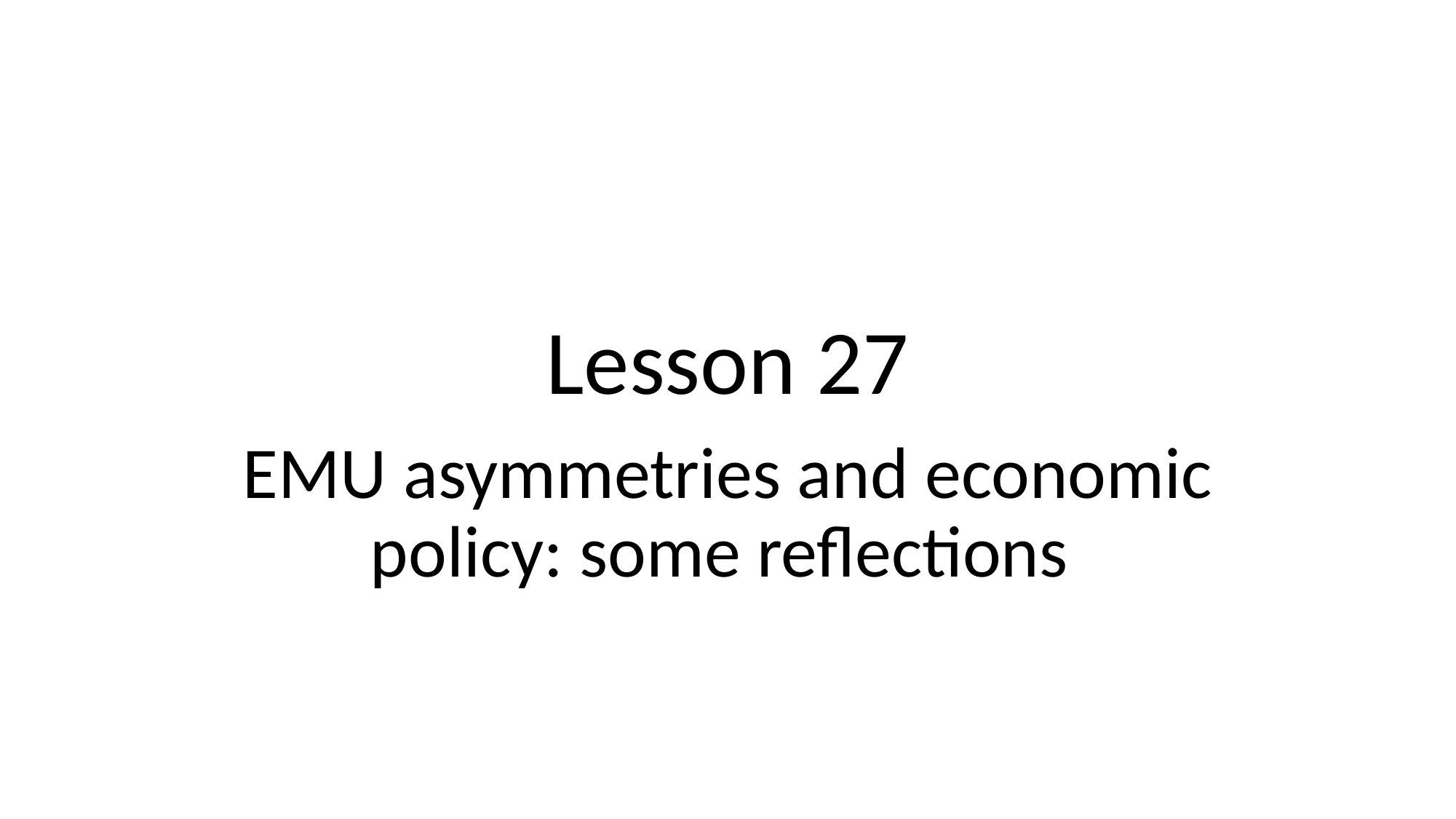

# Lesson 27
EMU asymmetries and economic policy: some reflections